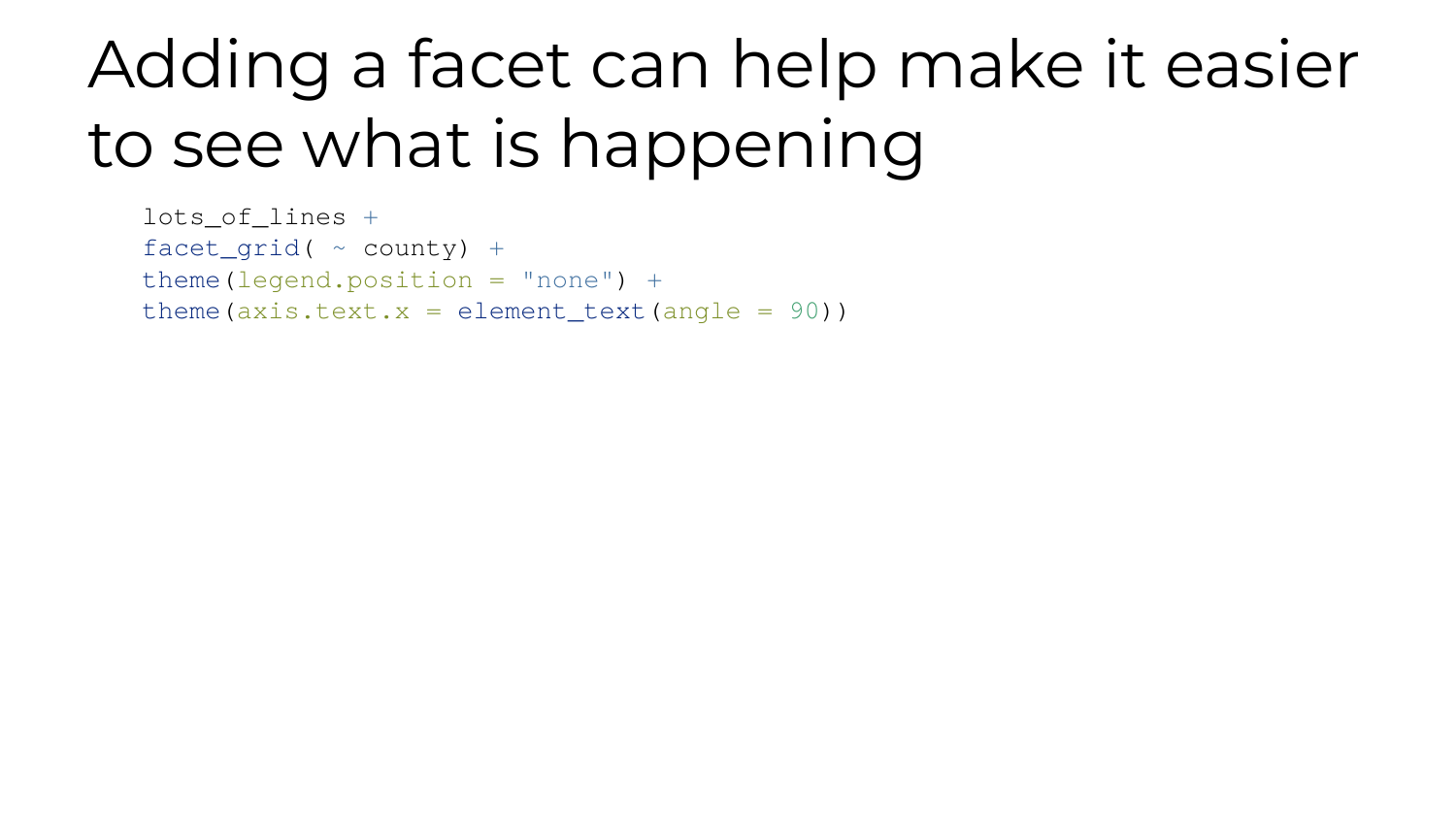

# Adding a facet can help make it easier to see what is happening
lots_of_lines +
facet_grid( ~ county) +
theme(legend.position = "none") +
theme(axis.text.x = element_text(angle = 90))